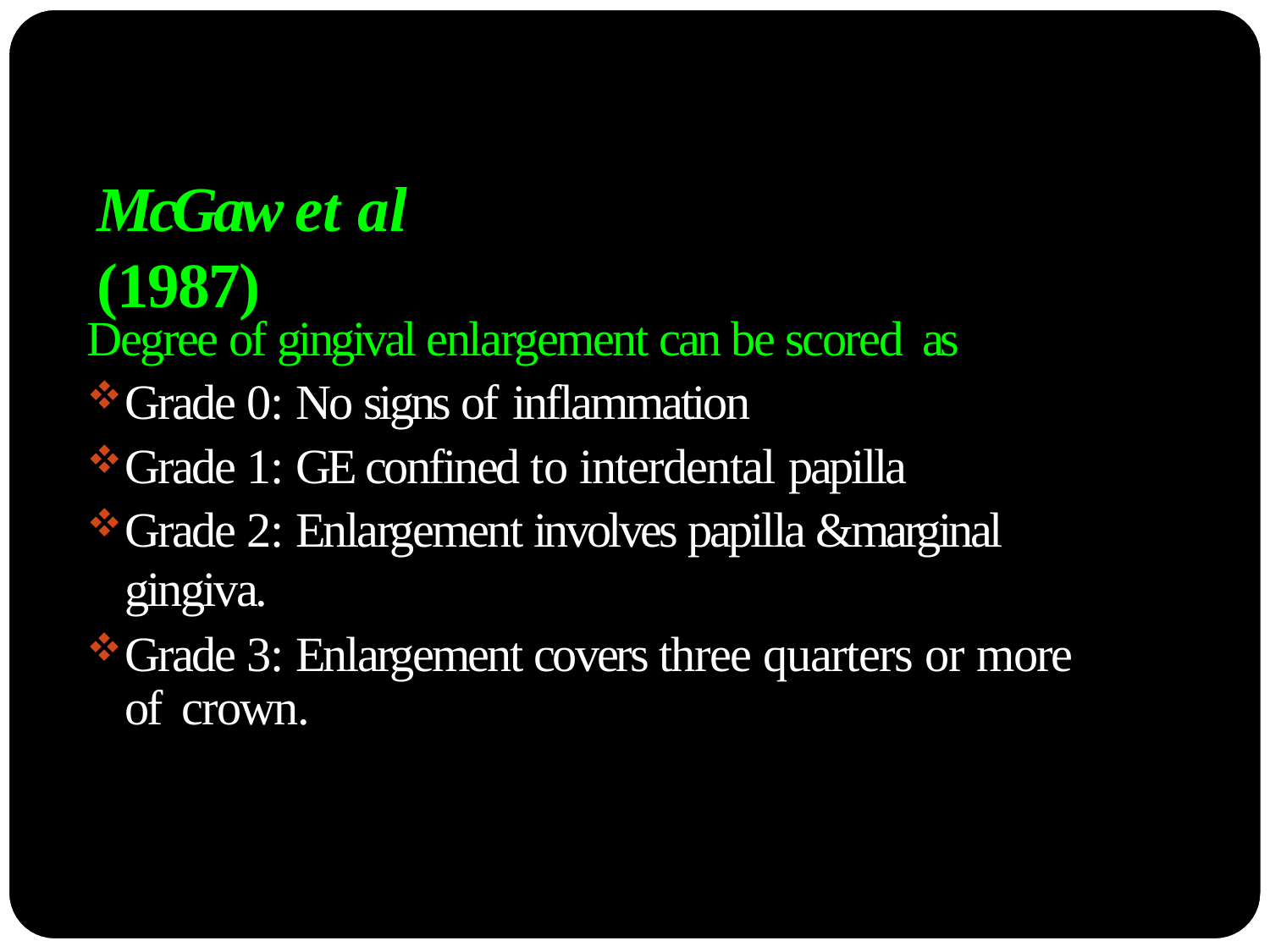

# McGaw et al (1987)
Degree of gingival enlargement can be scored as
Grade 0: No signs of inflammation
Grade 1: GE confined to interdental papilla
Grade 2: Enlargement involves papilla &marginal gingiva.
Grade 3: Enlargement covers three quarters or more of  crown.